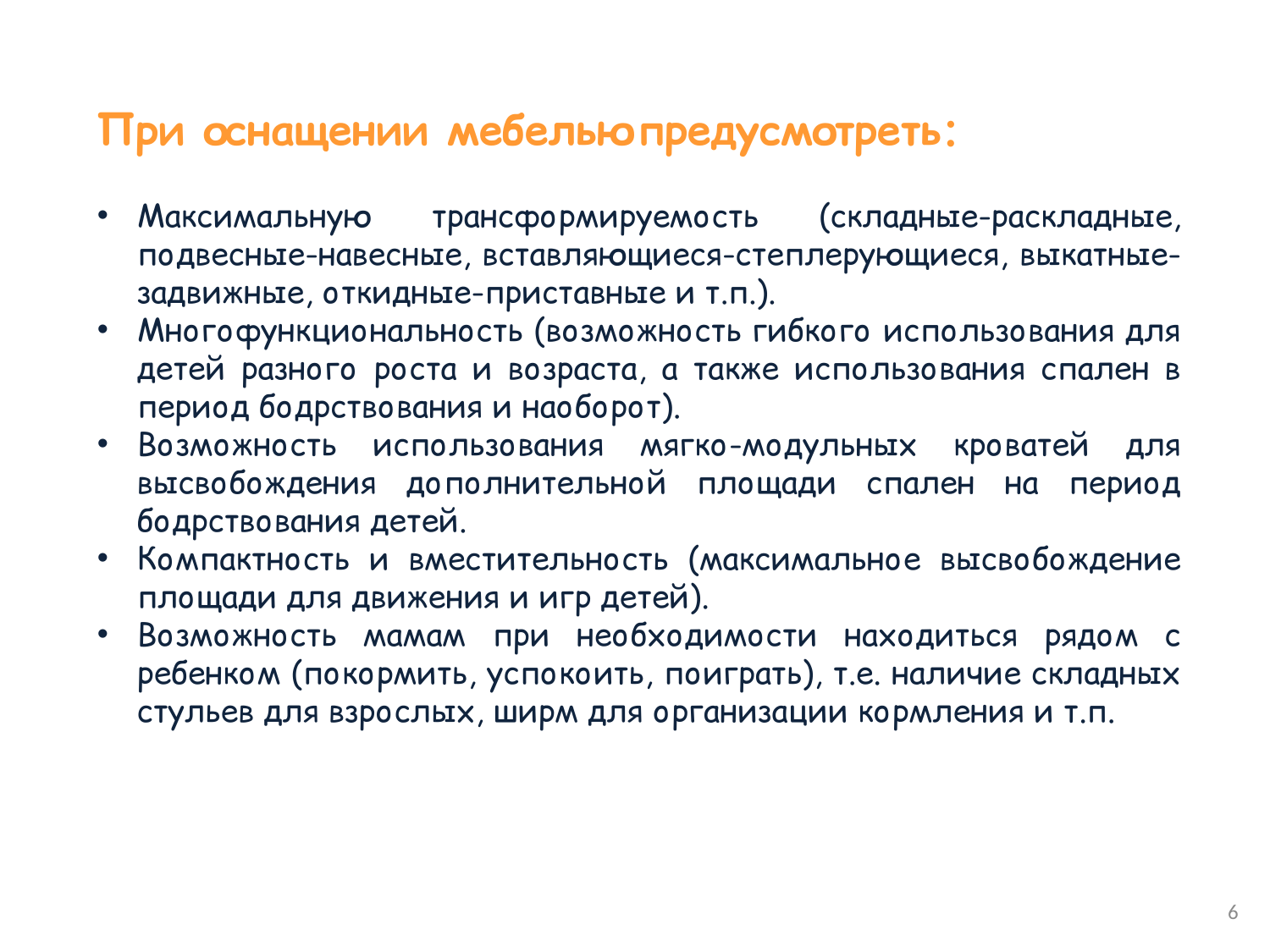

При оснащении мебелью предусмотреть:

Максимальную трансформируемость (складные-раскладные, подвесные-навесные, вставляющиеся-степлерующиеся, выкатные-задвижные, откидные-приставные и т.п.).
Многофункциональность (возможность гибкого использования для детей разного роста и возраста, а также использования спален в период бодрствования и наоборот).
Возможность использования мягко-модульных кроватей для высвобождения дополнительной площади спален на период бодрствования детей.
Компактность и вместительность (максимальное высвобождение площади для движения и игр детей).
Возможность мамам при необходимости находиться рядом с ребенком (покормить, успокоить, поиграть), т.е. наличие складных стульев для взрослых, ширм для организации кормления и т.п.
6